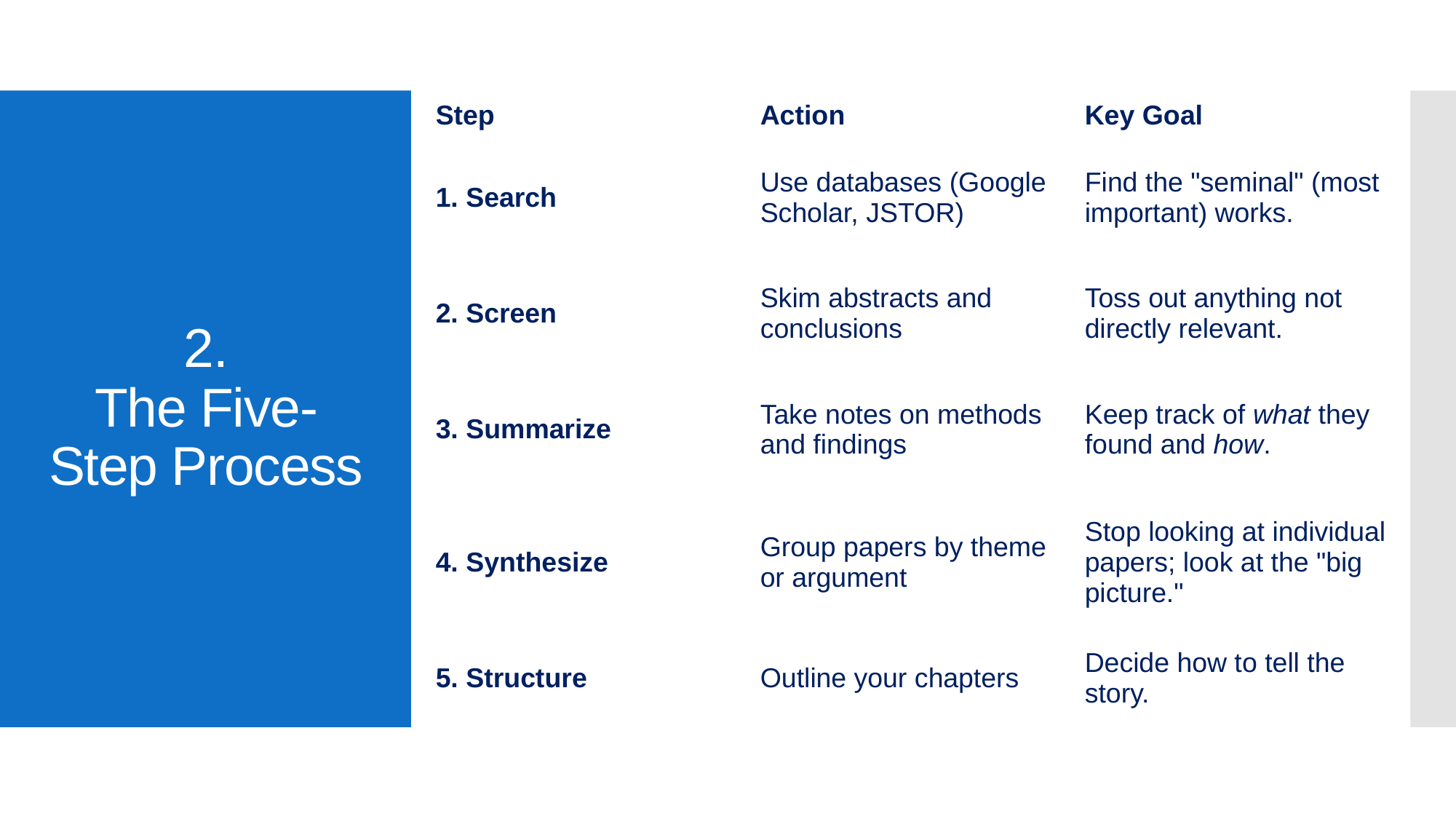

| Step | Action | Key Goal |
| --- | --- | --- |
| 1. Search | Use databases (Google Scholar, JSTOR) | Find the "seminal" (most important) works. |
| 2. Screen | Skim abstracts and conclusions | Toss out anything not directly relevant. |
| 3. Summarize | Take notes on methods and findings | Keep track of what they found and how. |
| 4. Synthesize | Group papers by theme or argument | Stop looking at individual papers; look at the "big picture." |
| 5. Structure | Outline your chapters | Decide how to tell the story. |
# 2. The Five-Step Process